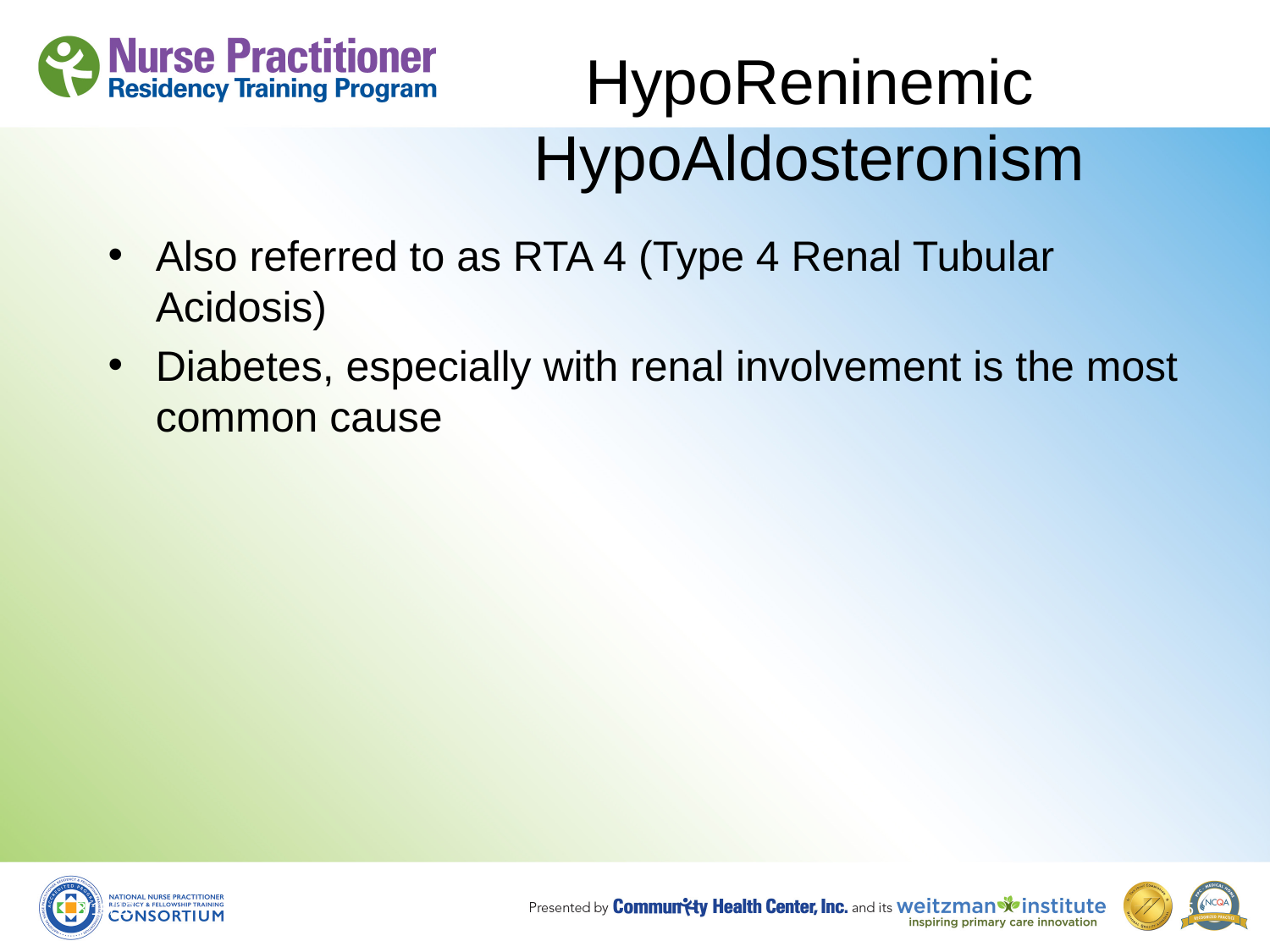

# HypoReninemic HypoAldosteronism
Also referred to as RTA 4 (Type 4 Renal Tubular Acidosis)
Diabetes, especially with renal involvement is the most common cause
8/19/10
65